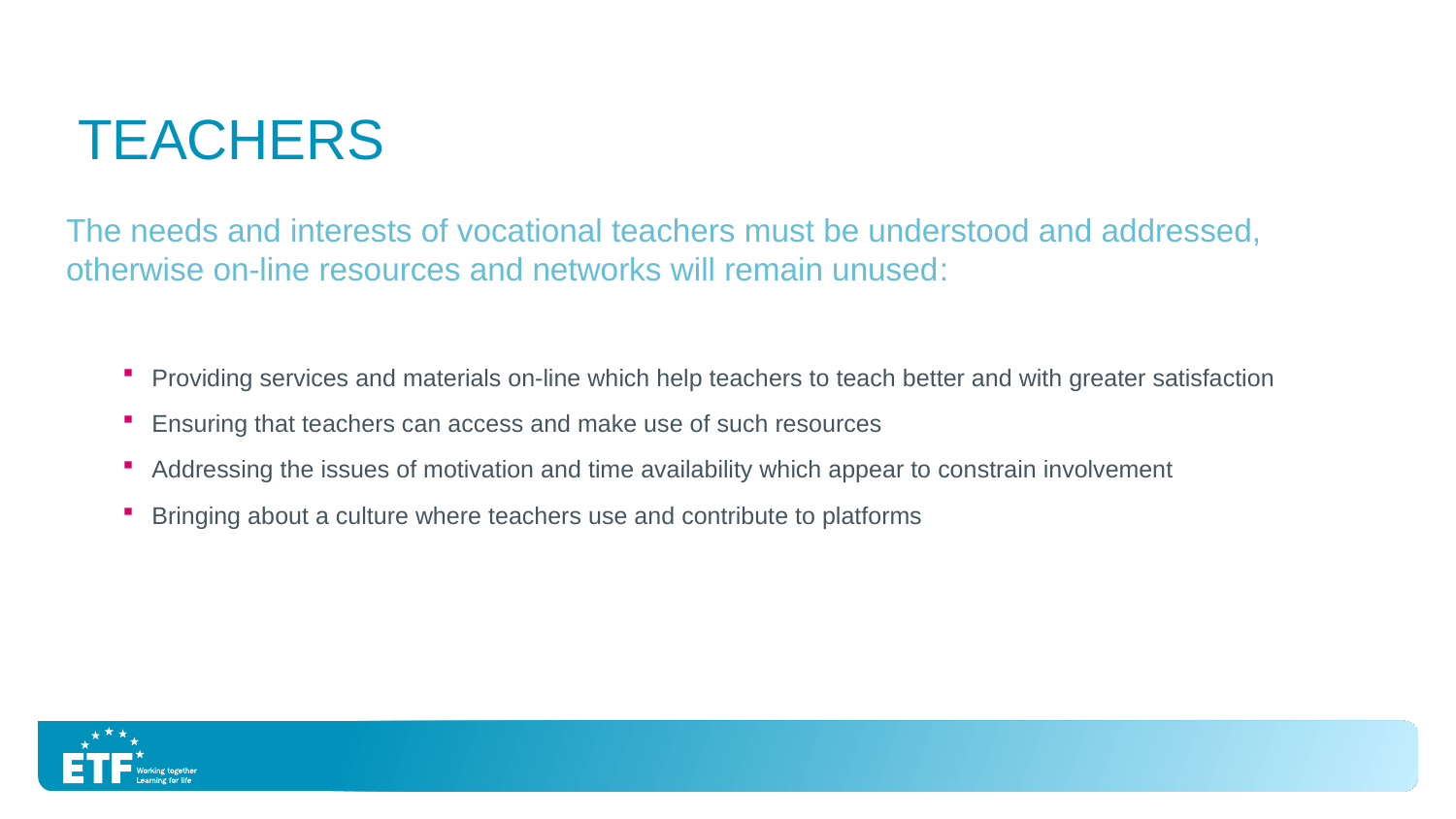

# teachers
The needs and interests of vocational teachers must be understood and addressed, otherwise on-line resources and networks will remain unused:

Providing services and materials on-line which help teachers to teach better and with greater satisfaction
Ensuring that teachers can access and make use of such resources
Addressing the issues of motivation and time availability which appear to constrain involvement
Bringing about a culture where teachers use and contribute to platforms